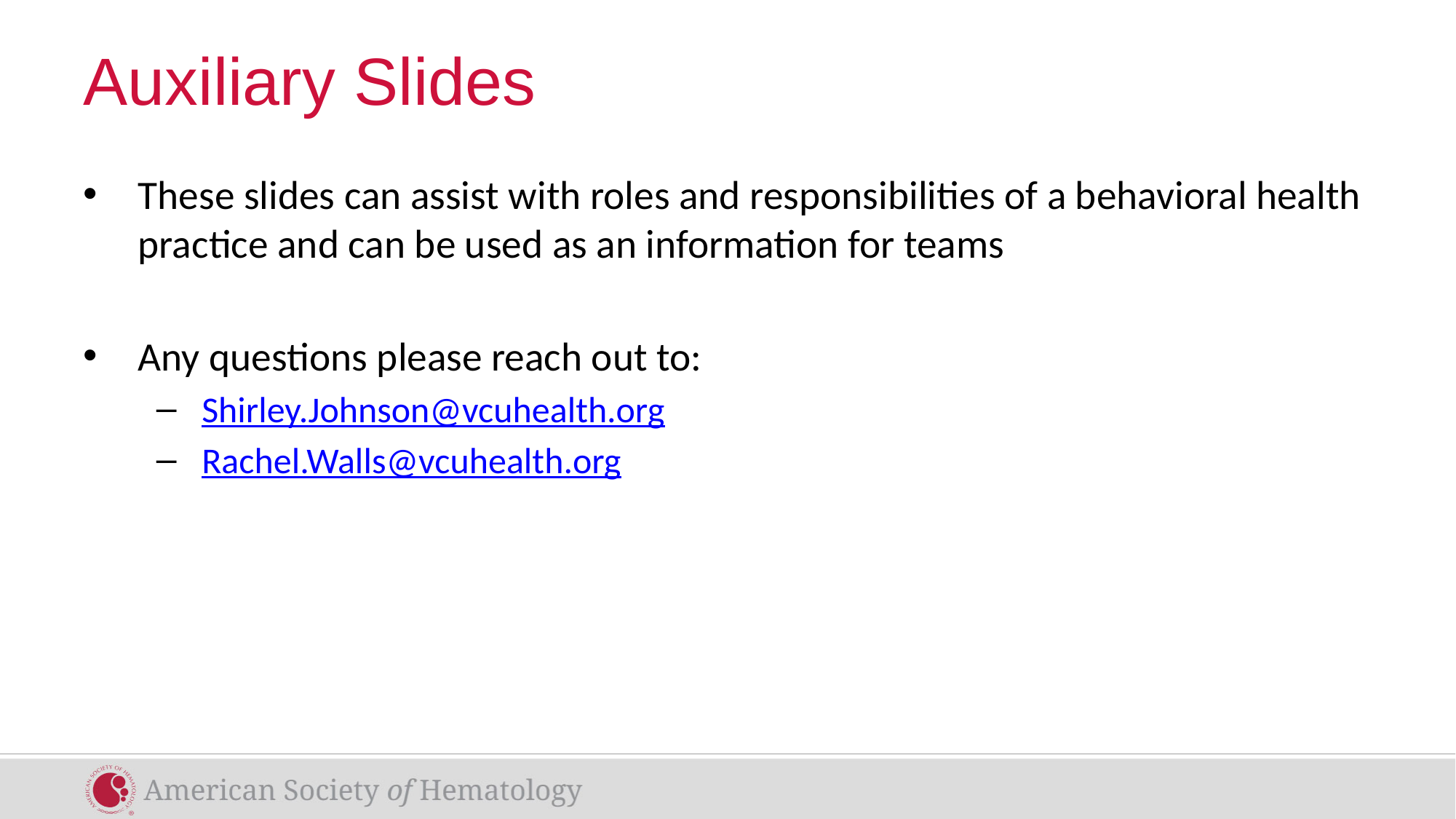

# Auxiliary Slides
These slides can assist with roles and responsibilities of a behavioral health practice and can be used as an information for teams

Any questions please reach out to:
Shirley.Johnson@vcuhealth.org
Rachel.Walls@vcuhealth.org